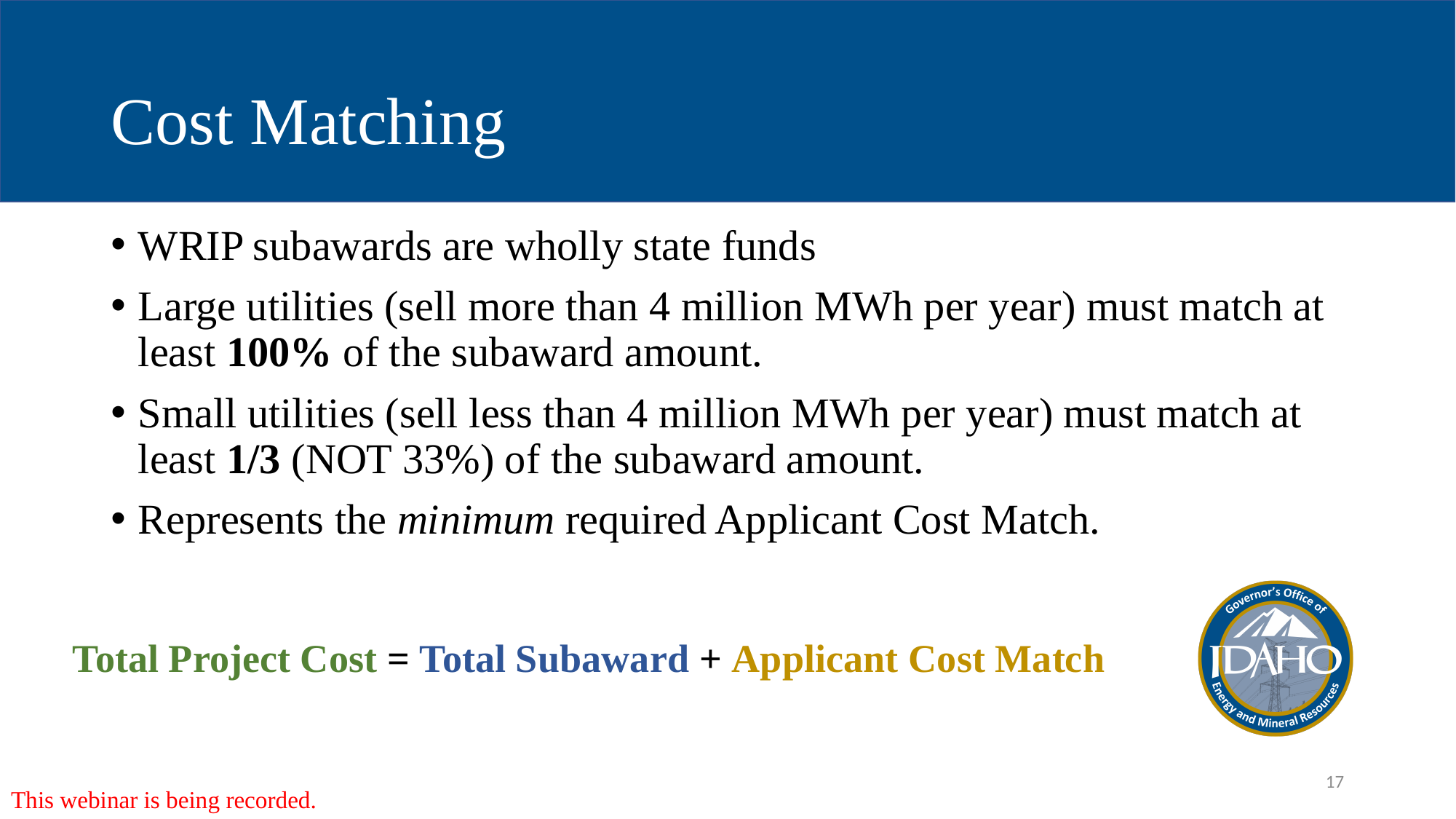

# Cost Matching
WRIP subawards are wholly state funds
Large utilities (sell more than 4 million MWh per year) must match at least 100% of the subaward amount.
Small utilities (sell less than 4 million MWh per year) must match at least 1/3 (NOT 33%) of the subaward amount.
Represents the minimum required Applicant Cost Match.
This webinar is being recorded.
Total Project Cost = Total Subaward + Applicant Cost Match
17